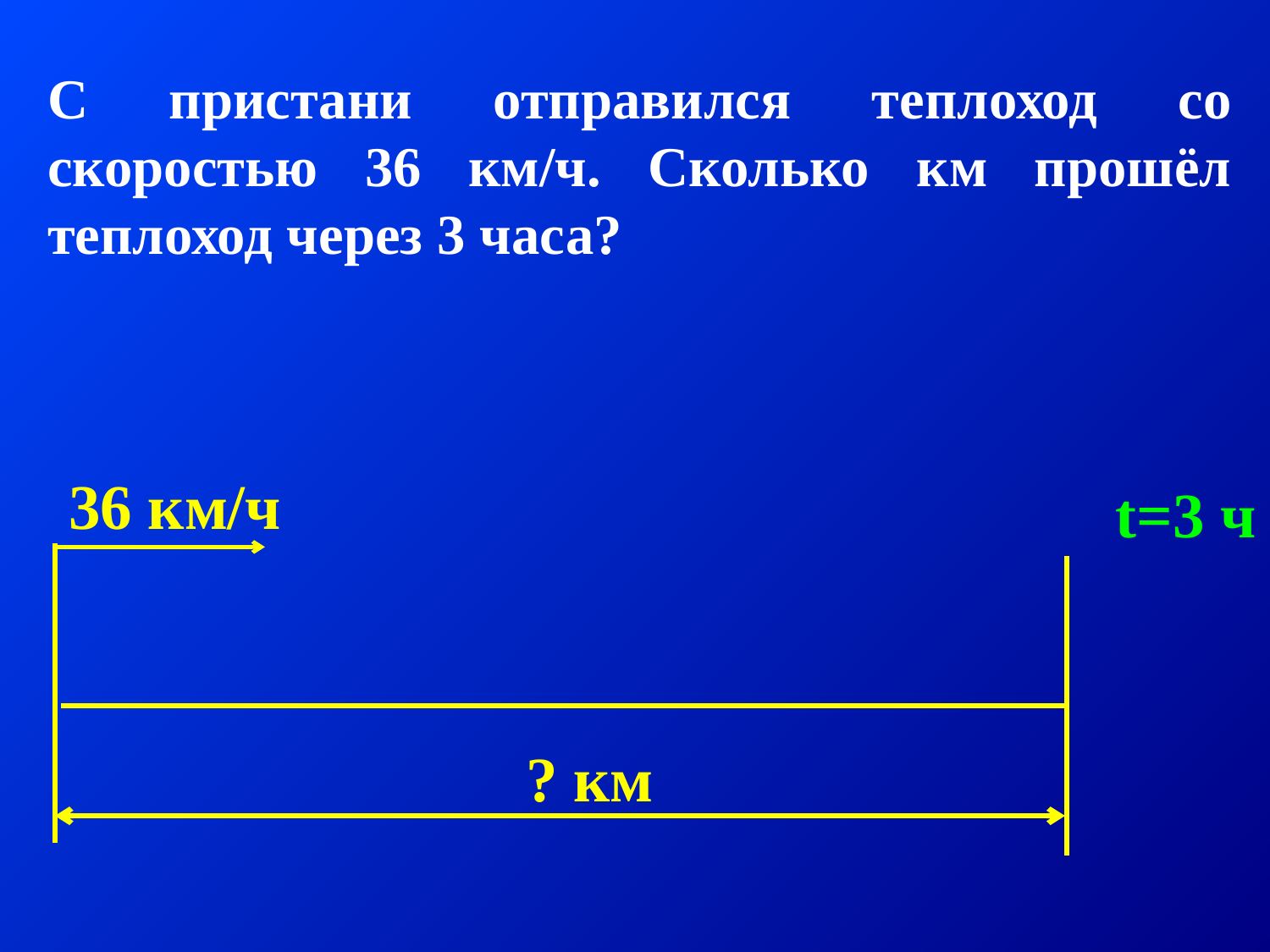

С пристани отправился теплоход со скоростью 36 км/ч. Сколько км прошёл теплоход через 3 часа?
36 км/ч
t=3 ч
? км